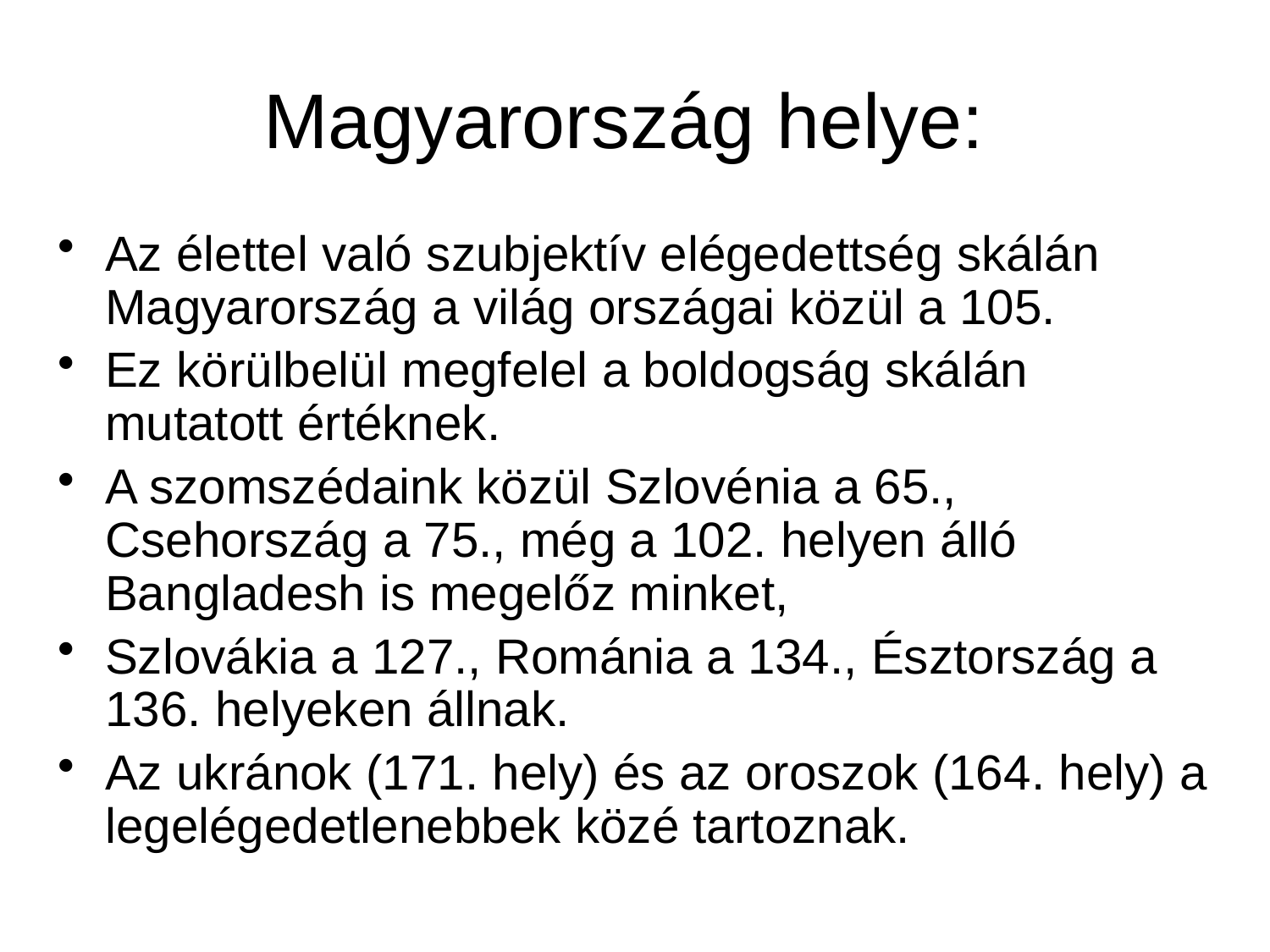

# Magyarország helye:
Az élettel való szubjektív elégedettség skálán Magyarország a világ országai közül a 105.
Ez körülbelül megfelel a boldogság skálán mutatott értéknek.
A szomszédaink közül Szlovénia a 65., Csehország a 75., még a 102. helyen álló Bangladesh is megelőz minket,
Szlovákia a 127., Románia a 134., Észtország a 136. helyeken állnak.
Az ukránok (171. hely) és az oroszok (164. hely) a legelégedetlenebbek közé tartoznak.